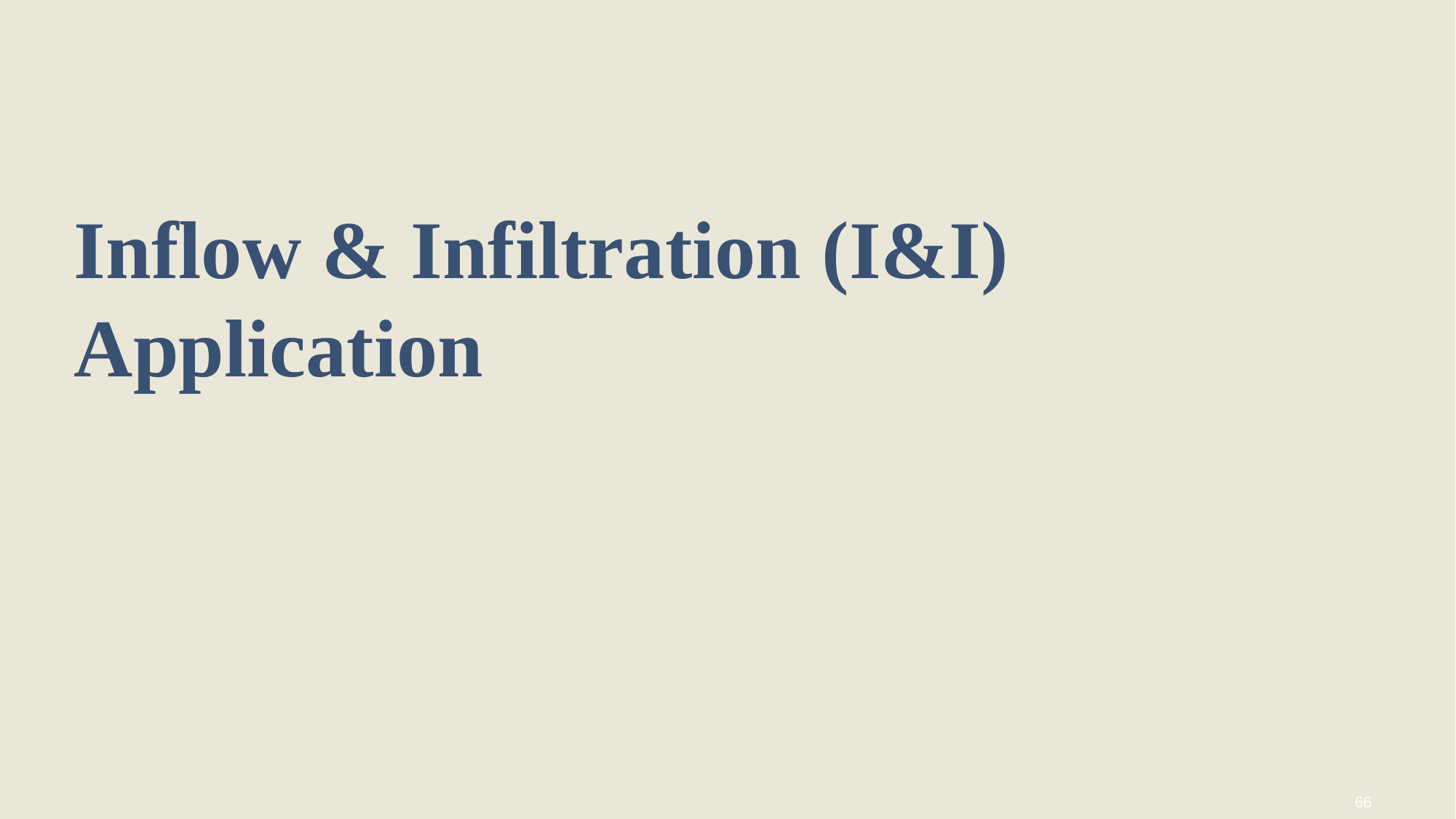

# Inflow & Infiltration (I&I) Application

66